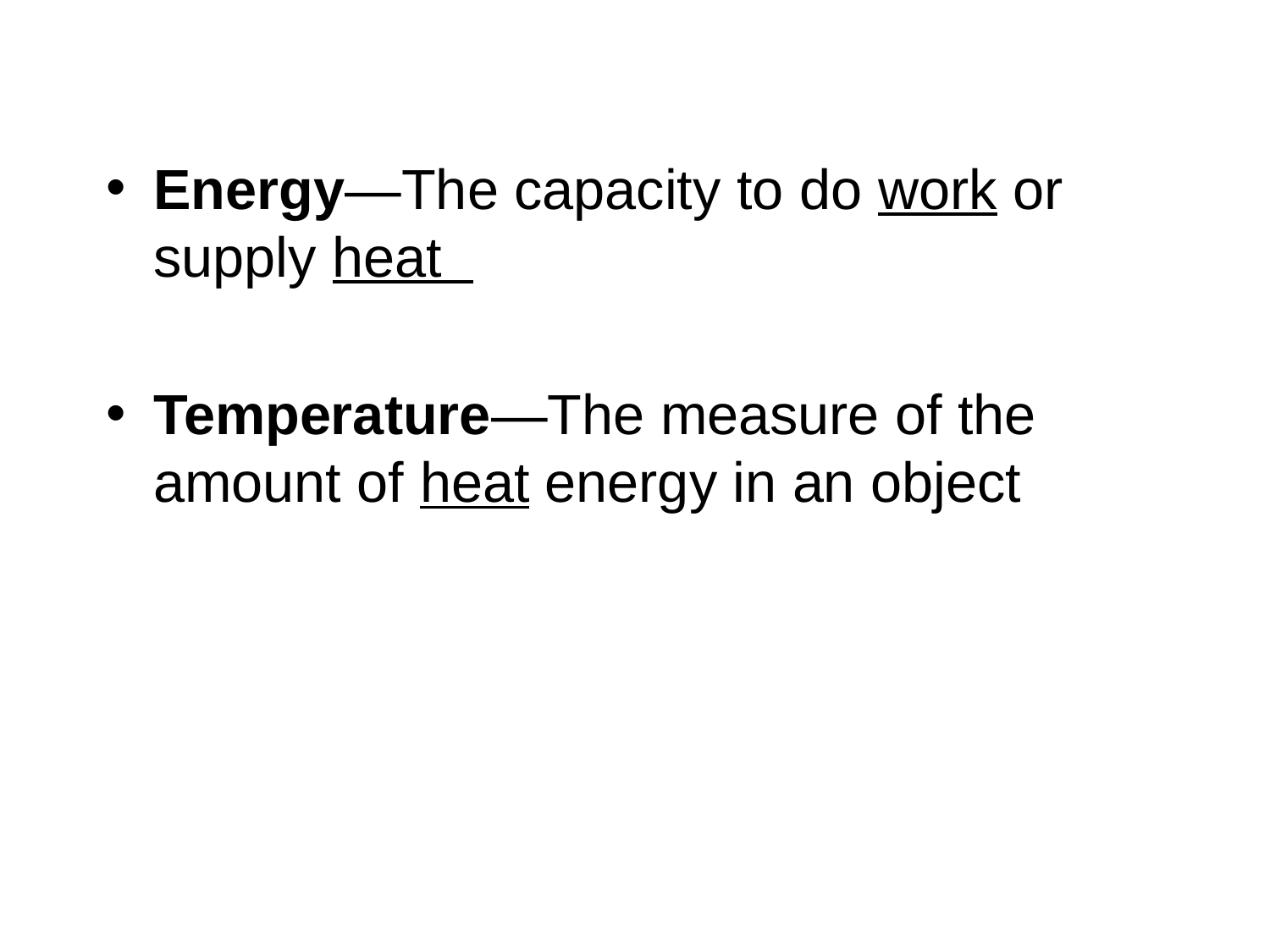

Energy—The capacity to do work or supply heat

Temperature—The measure of the amount of heat energy in an object